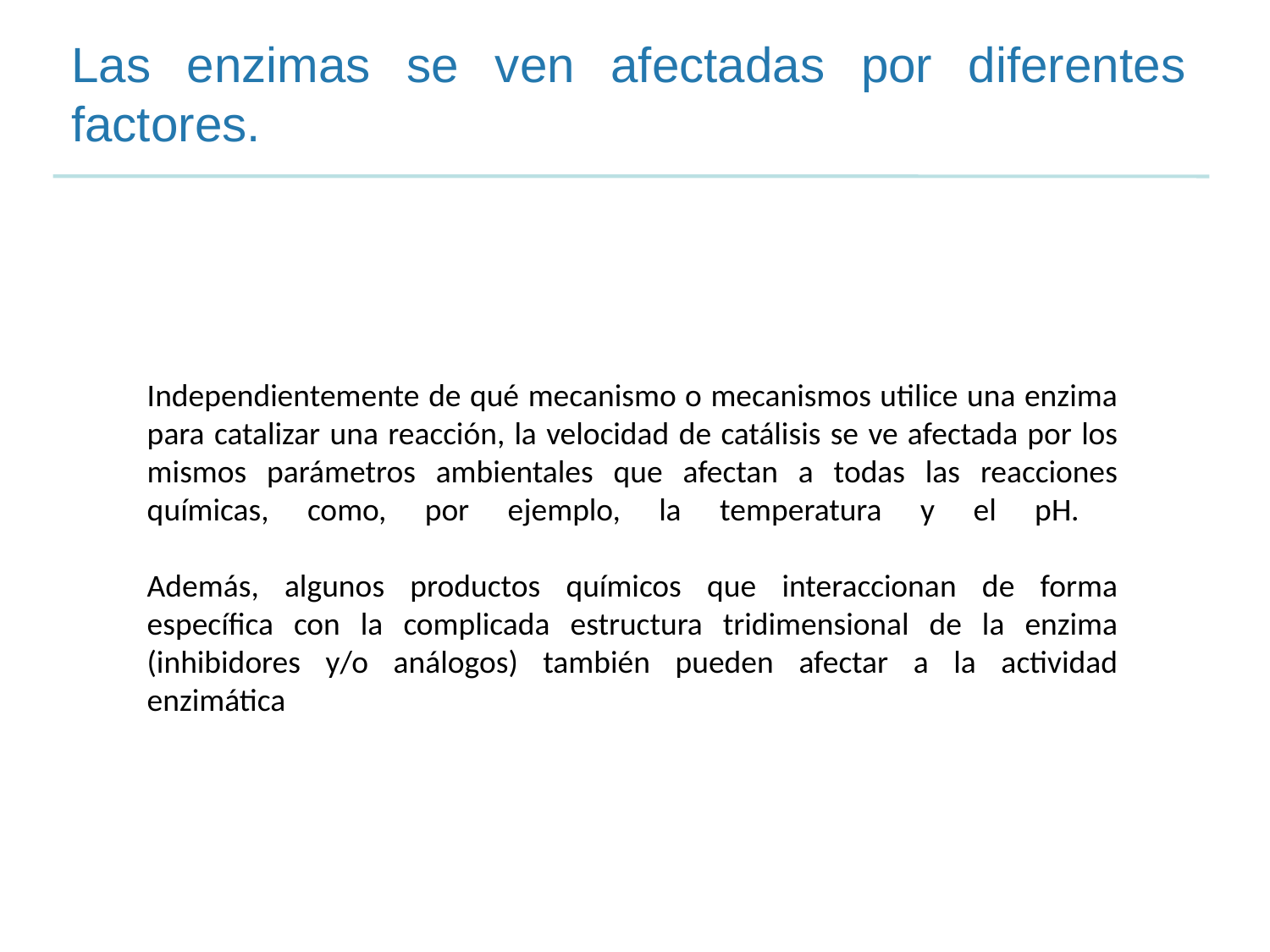

Las enzimas se ven afectadas por diferentes factores.

Independientemente de qué mecanismo o mecanismos utilice una enzima para catalizar una reacción, la velocidad de catálisis se ve afectada por los mismos parámetros ambientales que afectan a todas las reacciones químicas, como, por ejemplo, la temperatura y el pH.
Además, algunos productos químicos que interaccionan de forma específica con la complicada estructura tridimensional de la enzima (inhibidores y/o análogos) también pueden afectar a la actividad enzimática